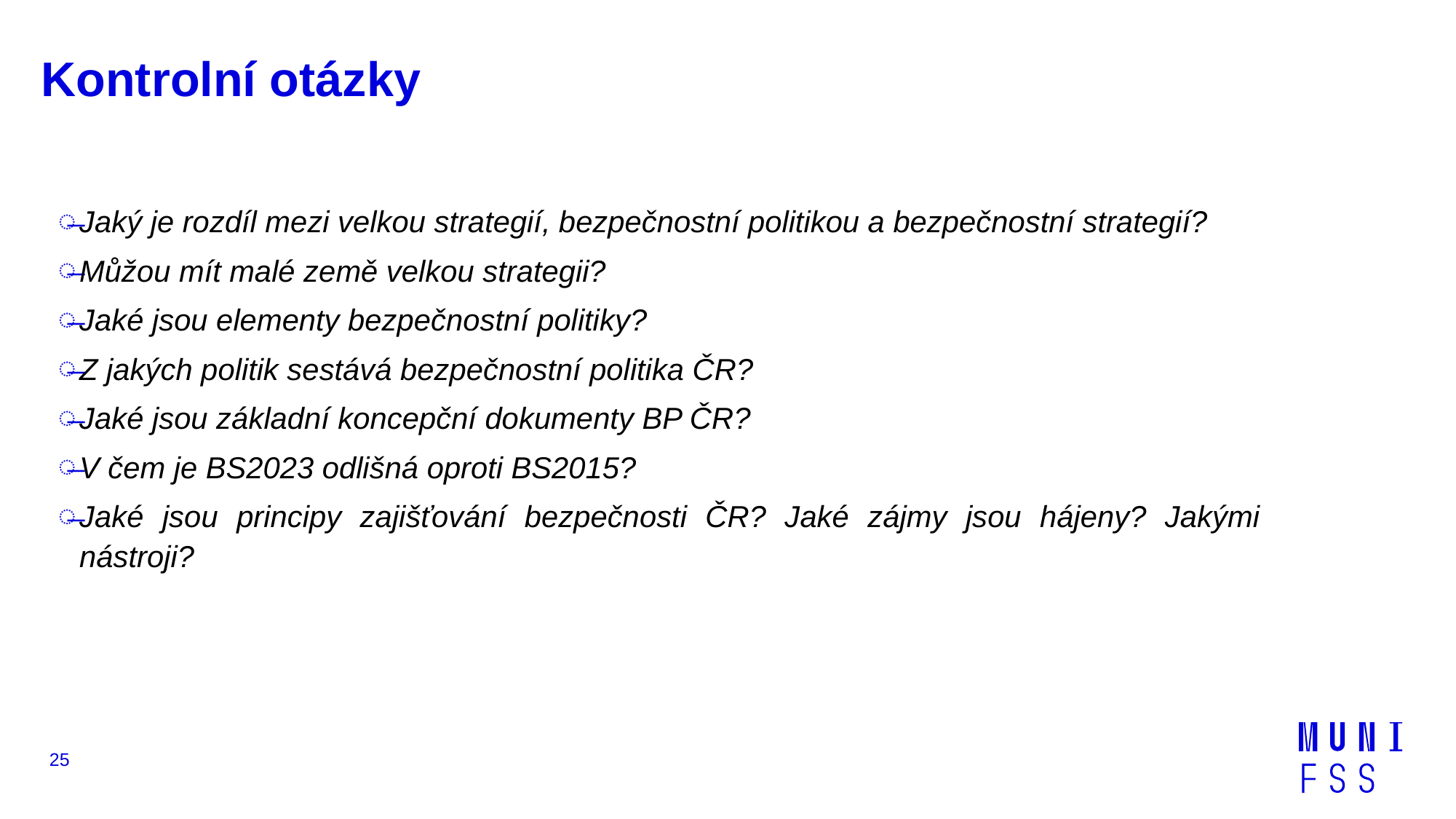

# Kontrolní otázky
Jaký je rozdíl mezi velkou strategií, bezpečnostní politikou a bezpečnostní strategií?
Můžou mít malé země velkou strategii?
Jaké jsou elementy bezpečnostní politiky?
Z jakých politik sestává bezpečnostní politika ČR?
Jaké jsou základní koncepční dokumenty BP ČR?
V čem je BS2023 odlišná oproti BS2015?
Jaké jsou principy zajišťování bezpečnosti ČR? Jaké zájmy jsou hájeny? Jakými nástroji?

25